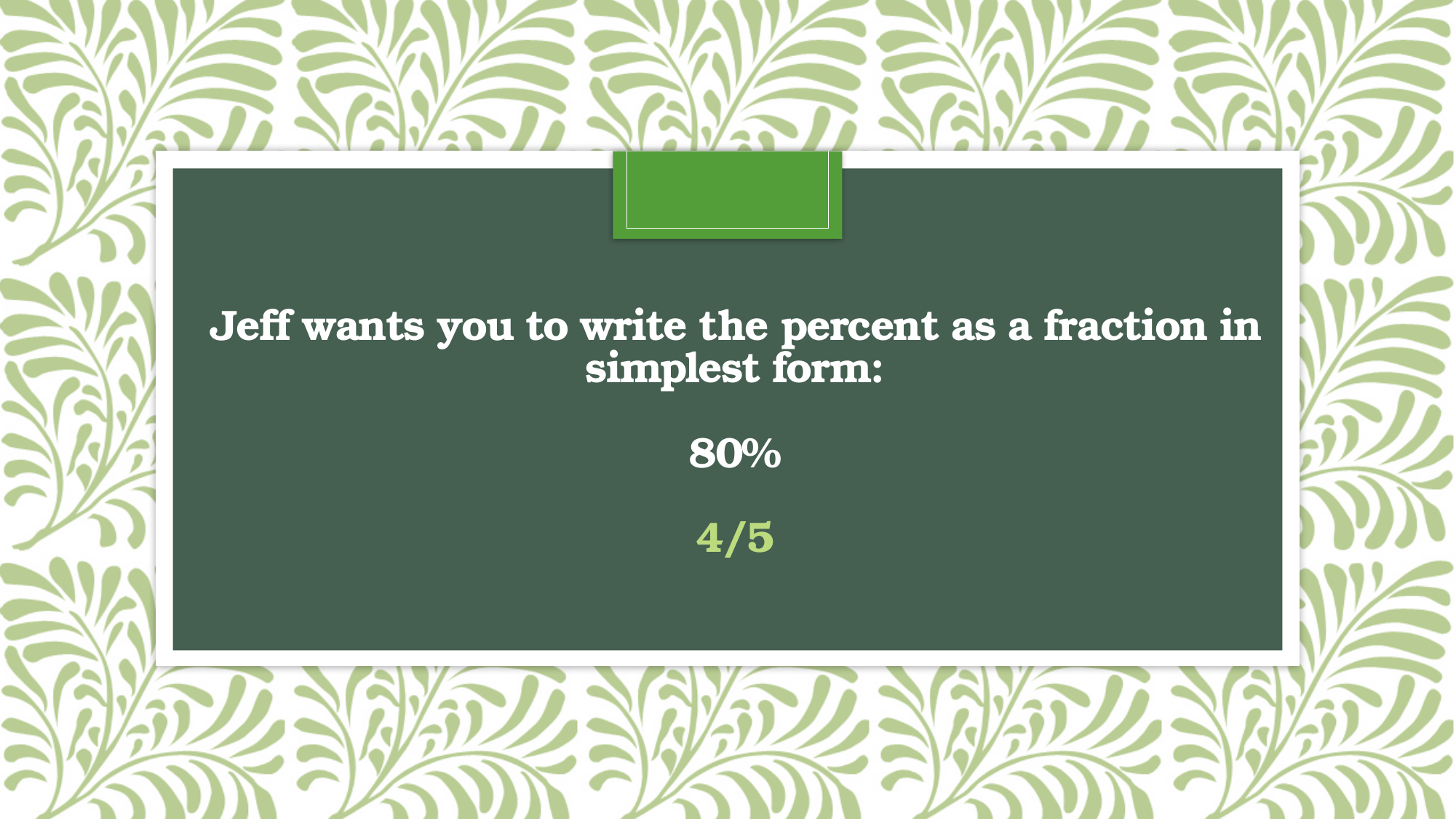

# Jeff wants you to write the percent as a fraction in simplest form: 80% 4/5